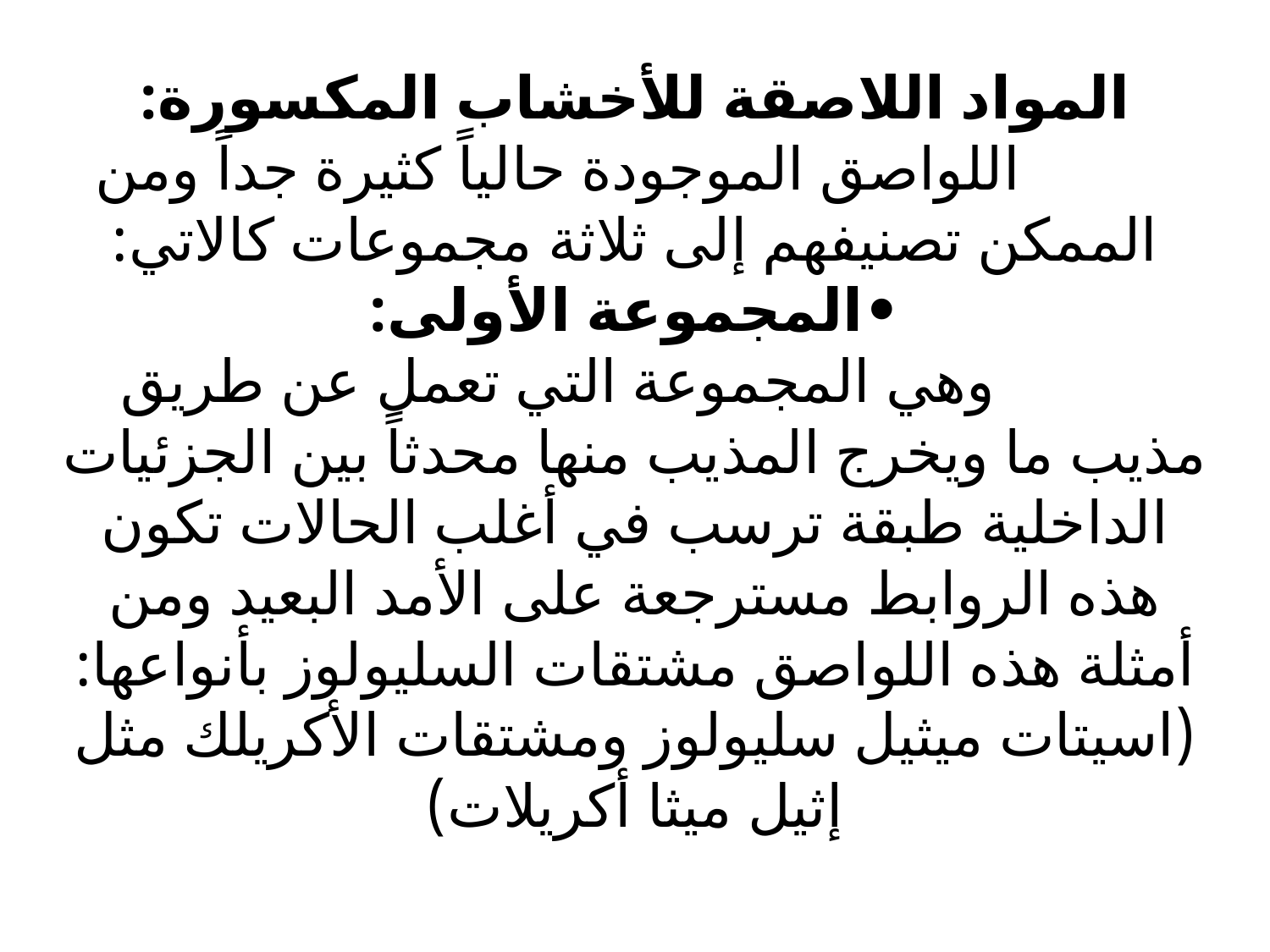

# المواد اللاصقة للأخشاب المكسورة:           اللواصق الموجودة حالياً كثيرة جداً ومن الممكن تصنيفهم إلى ثلاثة مجموعات كالاتي: •المجموعة الأولى:           وهي المجموعة التي تعمل عن طريق مذيب ما ويخرج المذيب منها محدثاً بين الجزئيات الداخلية طبقة ترسب في أغلب الحالات تكون هذه الروابط مسترجعة على الأمد البعيد ومن أمثلة هذه اللواصق مشتقات السليولوز بأنواعها:(اسيتات ميثيل سليولوز ومشتقات الأكريلك مثل إثيل ميثا أكريلات)